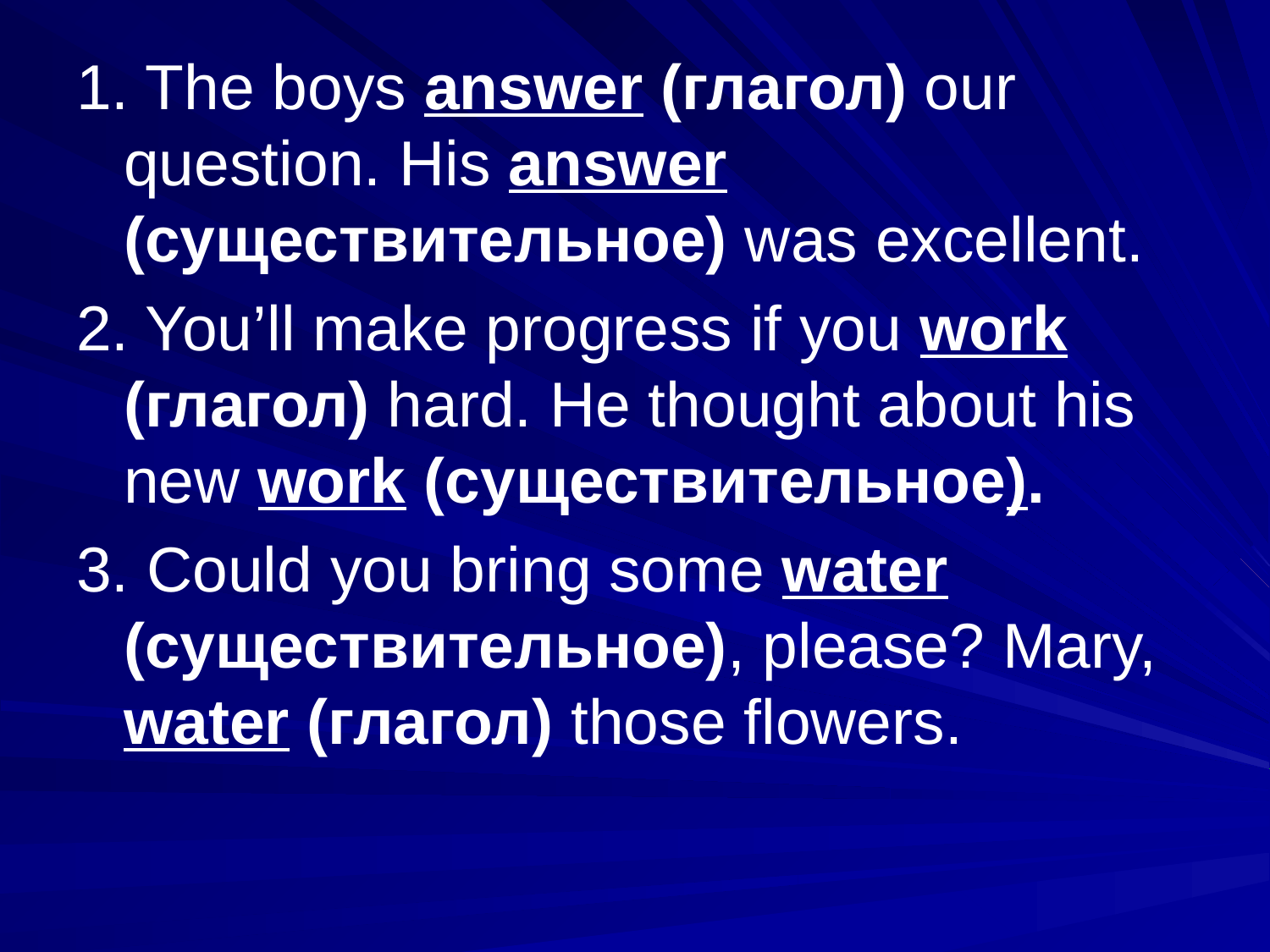

1. The boys answer (глагол) our question. His answer (существительное) was excellent.
2. You’ll make progress if you work (глагол) hard. He thought about his new work (существительное).
3. Could you bring some water (существительное), please? Mary, water (глагол) those flowers.